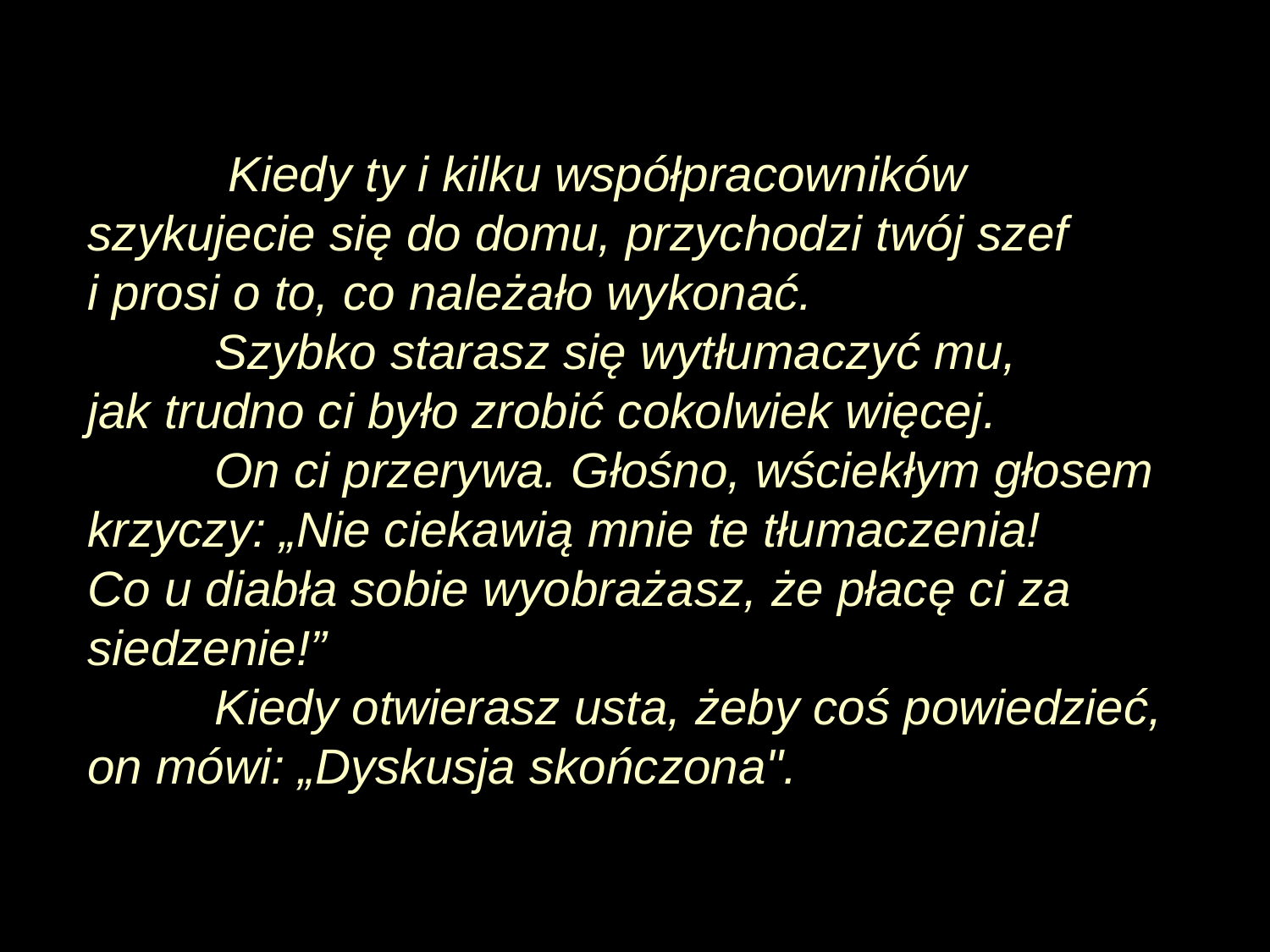

Kiedy ty i kilku współpracowników szykujecie się do domu, przychodzi twój szef
i prosi o to, co należało wykonać.
	Szybko starasz się wytłumaczyć mu,
jak trudno ci było zrobić cokolwiek więcej.
	On ci przerywa. Głośno, wściekłym głosem krzyczy: „Nie ciekawią mnie te tłumaczenia!
Co u diabła sobie wyobrażasz, że płacę ci za siedzenie!”
	Kiedy otwierasz usta, żeby coś powiedzieć, on mówi: „Dyskusja skończona".